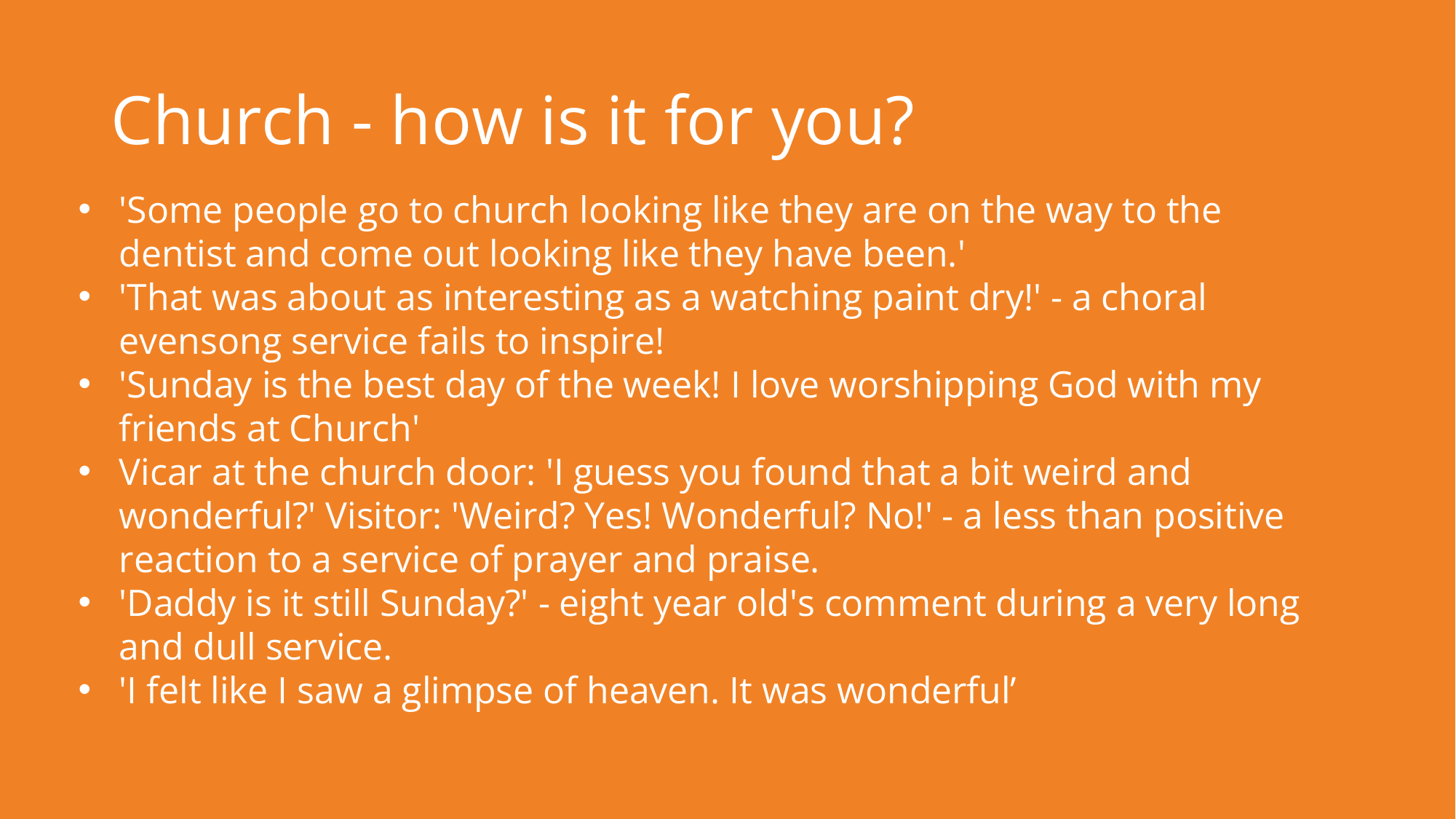

# Church - how is it for you?
'Some people go to church looking like they are on the way to the dentist and come out looking like they have been.'
'That was about as interesting as a watching paint dry!' - a choral evensong service fails to inspire!
'Sunday is the best day of the week! I love worshipping God with my friends at Church'
Vicar at the church door: 'I guess you found that a bit weird and wonderful?' Visitor: 'Weird? Yes! Wonderful? No!' - a less than positive reaction to a service of prayer and praise.
'Daddy is it still Sunday?' - eight year old's comment during a very long and dull service.
'I felt like I saw a glimpse of heaven. It was wonderful’